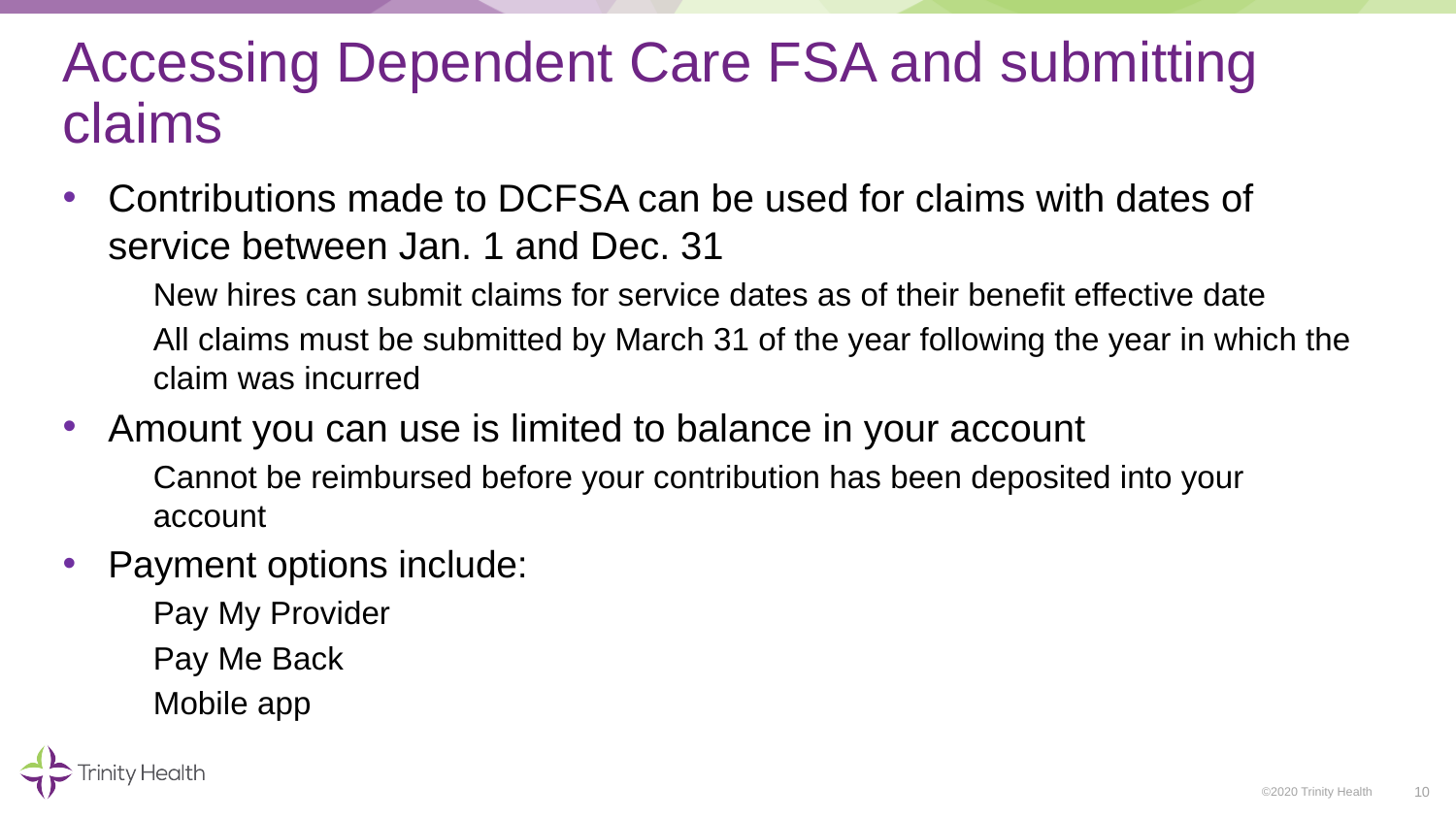

# Accessing Dependent Care FSA and submitting claims
Contributions made to DCFSA can be used for claims with dates of service between Jan. 1 and Dec. 31
New hires can submit claims for service dates as of their benefit effective date
All claims must be submitted by March 31 of the year following the year in which the claim was incurred
Amount you can use is limited to balance in your account
Cannot be reimbursed before your contribution has been deposited into your account
Payment options include:
Pay My Provider
Pay Me Back
Mobile app
10
©2020 Trinity Health